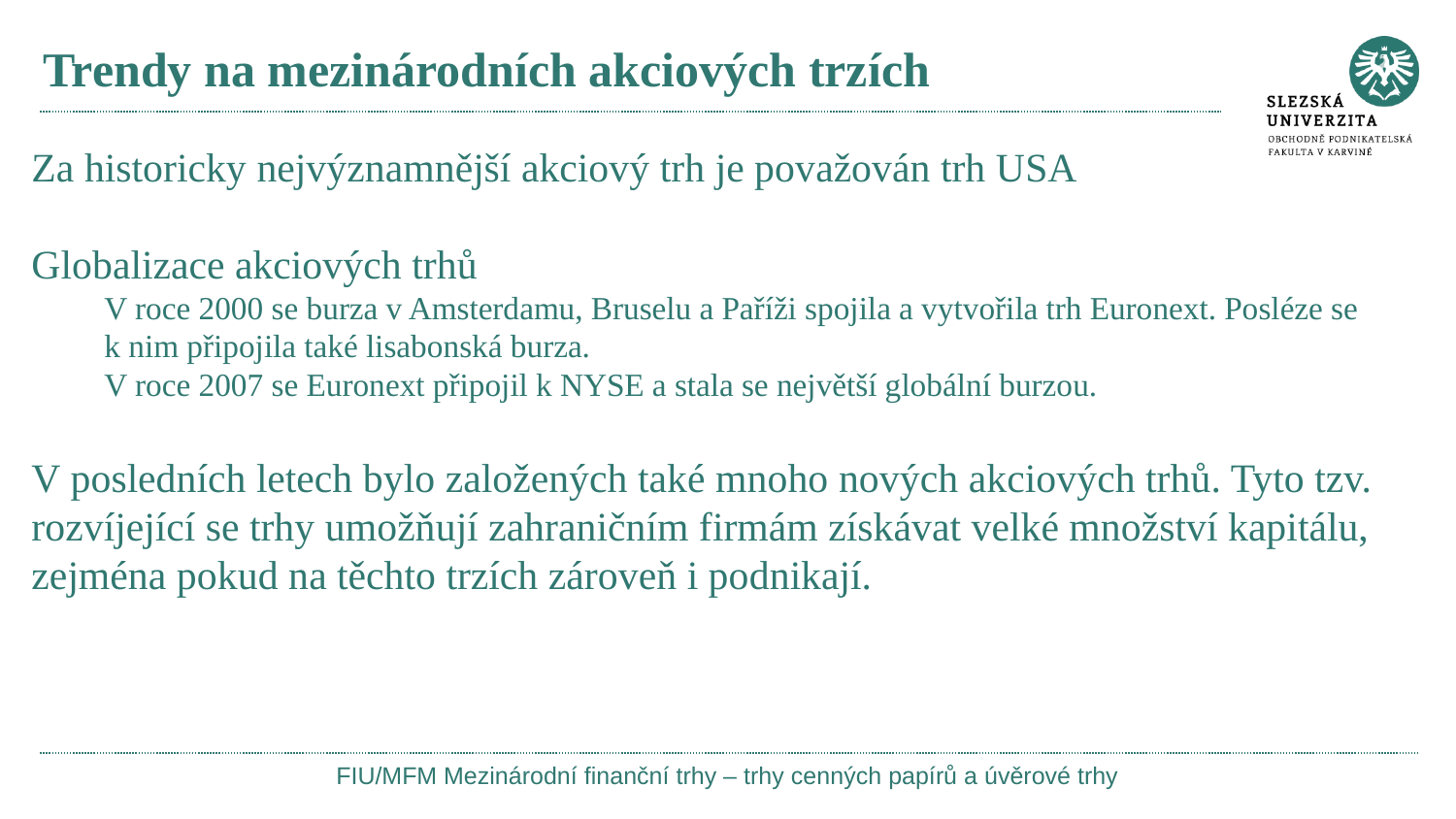

# Trendy na mezinárodních akciových trzích
Za historicky nejvýznamnější akciový trh je považován trh USA

Globalizace akciových trhů
V roce 2000 se burza v Amsterdamu, Bruselu a Paříži spojila a vytvořila trh Euronext. Posléze se k nim připojila také lisabonská burza.
V roce 2007 se Euronext připojil k NYSE a stala se největší globální burzou.

V posledních letech bylo založených také mnoho nových akciových trhů. Tyto tzv. rozvíjející se trhy umožňují zahraničním firmám získávat velké množství kapitálu, zejména pokud na těchto trzích zároveň i podnikají.
FIU/MFM Mezinárodní finanční trhy – trhy cenných papírů a úvěrové trhy